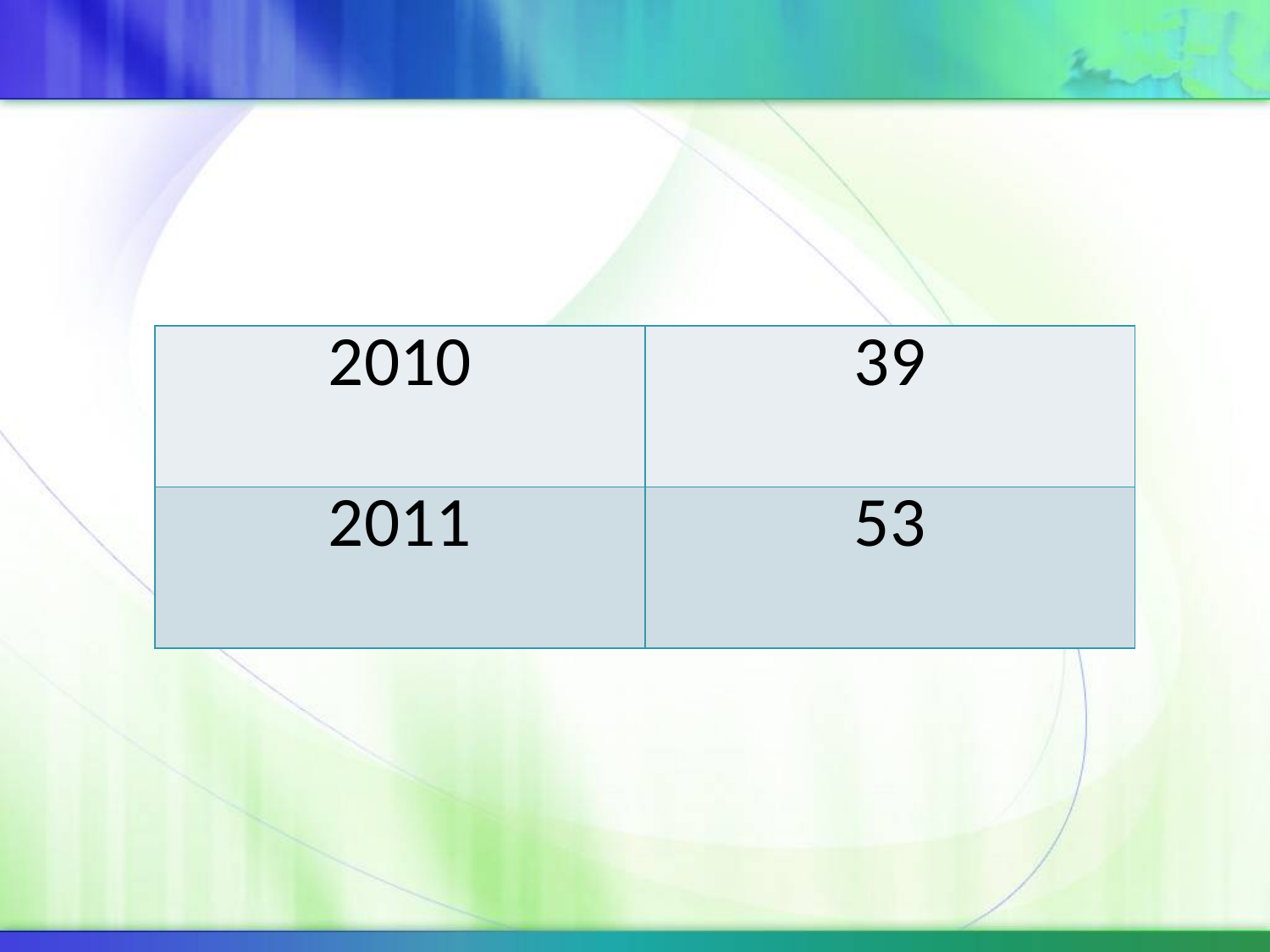

| 2010 | 39 |
| --- | --- |
| 2011 | 53 |